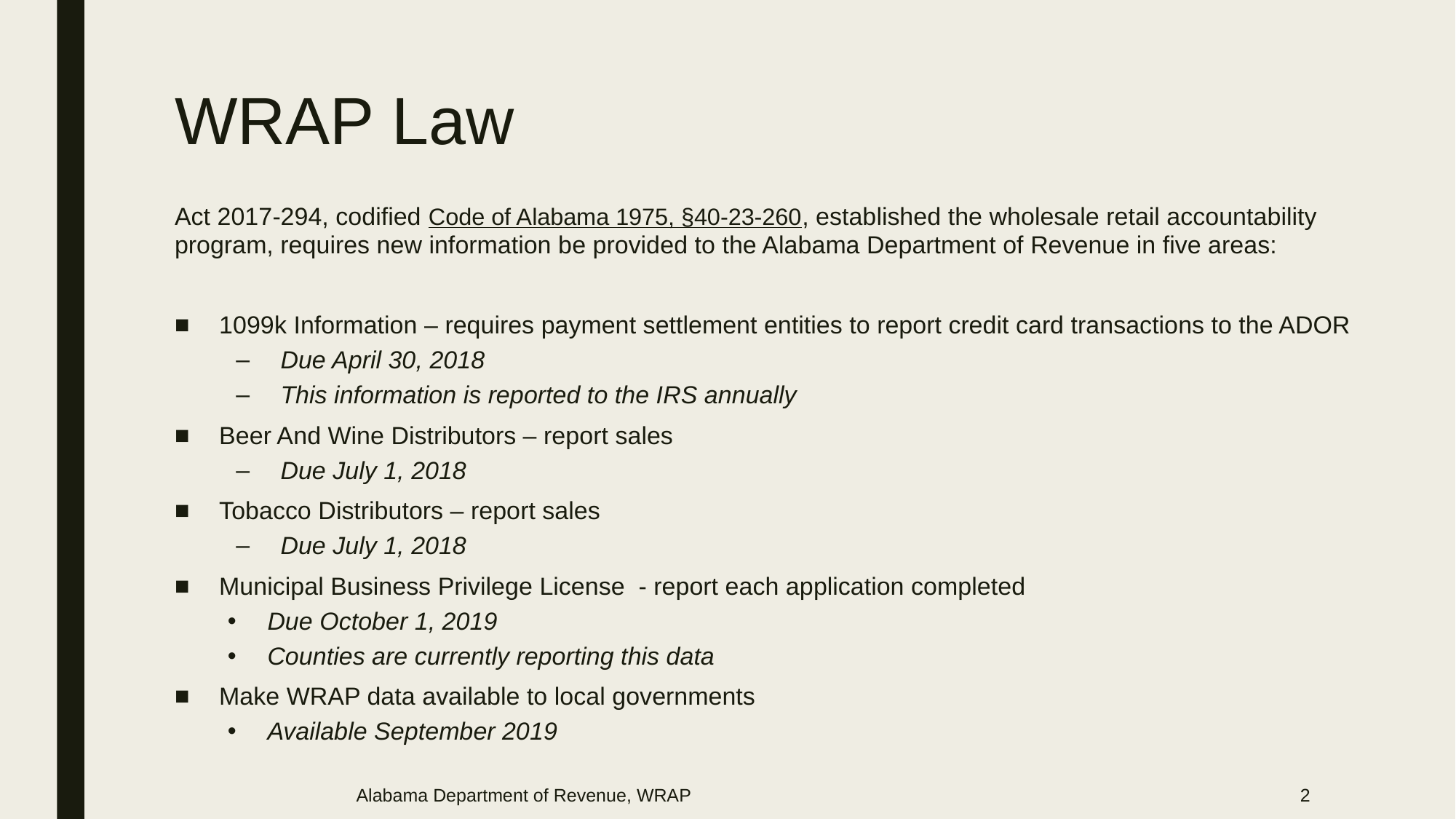

# WRAP Law
Act 2017-294, codified Code of Alabama 1975, §40-23-260, established the wholesale retail accountability program, requires new information be provided to the Alabama Department of Revenue in five areas:

1099k Information – requires payment settlement entities to report credit card transactions to the ADOR
Due April 30, 2018
This information is reported to the IRS annually
Beer And Wine Distributors – report sales
Due July 1, 2018
Tobacco Distributors – report sales
Due July 1, 2018
Municipal Business Privilege License  - report each application completed
Due October 1, 2019
Counties are currently reporting this data
Make WRAP data available to local governments
Available September 2019

Alabama Department of Revenue, WRAP
2